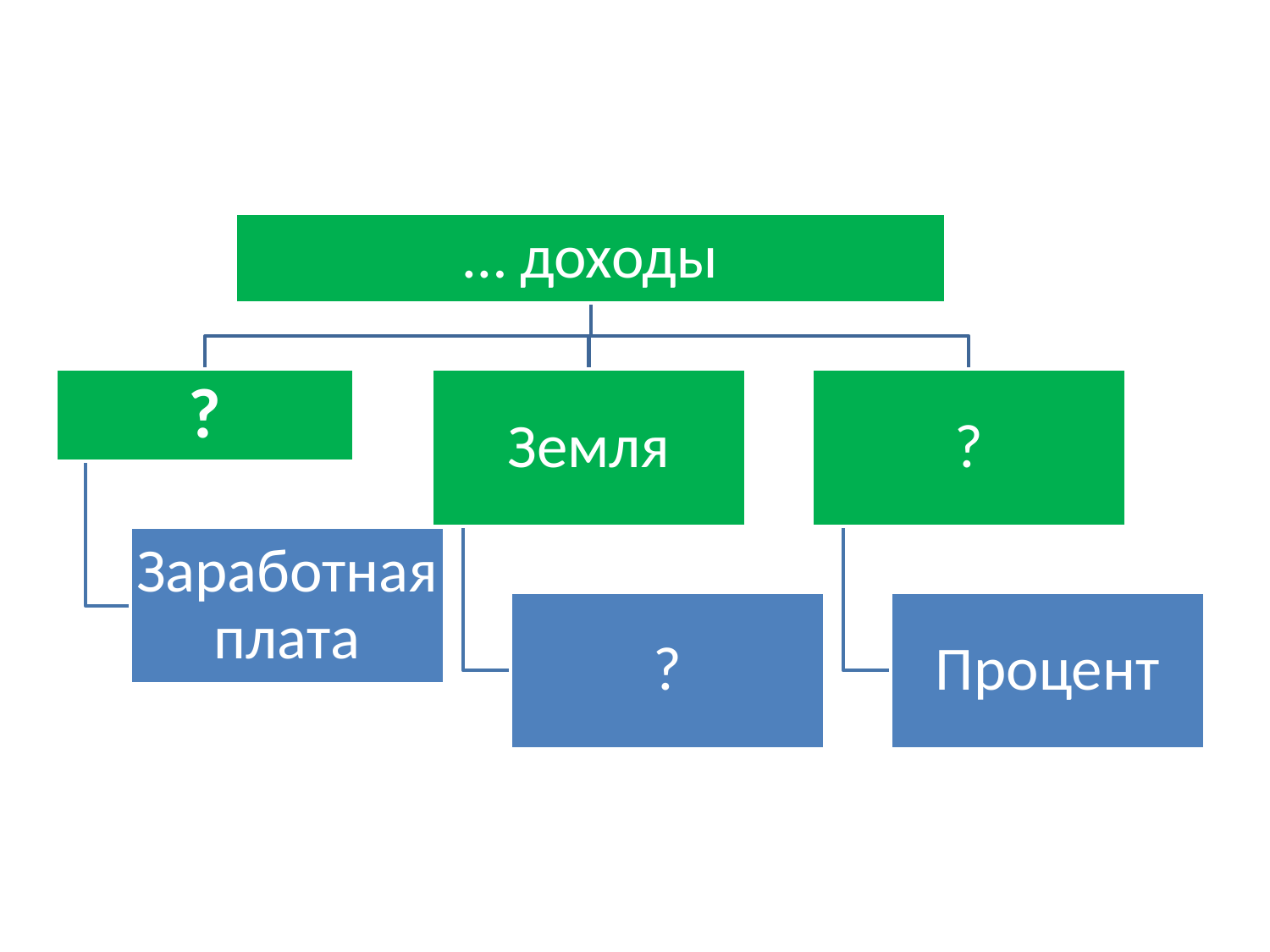

… доходы
?
Заработная плата
Земля
?
?
Процент